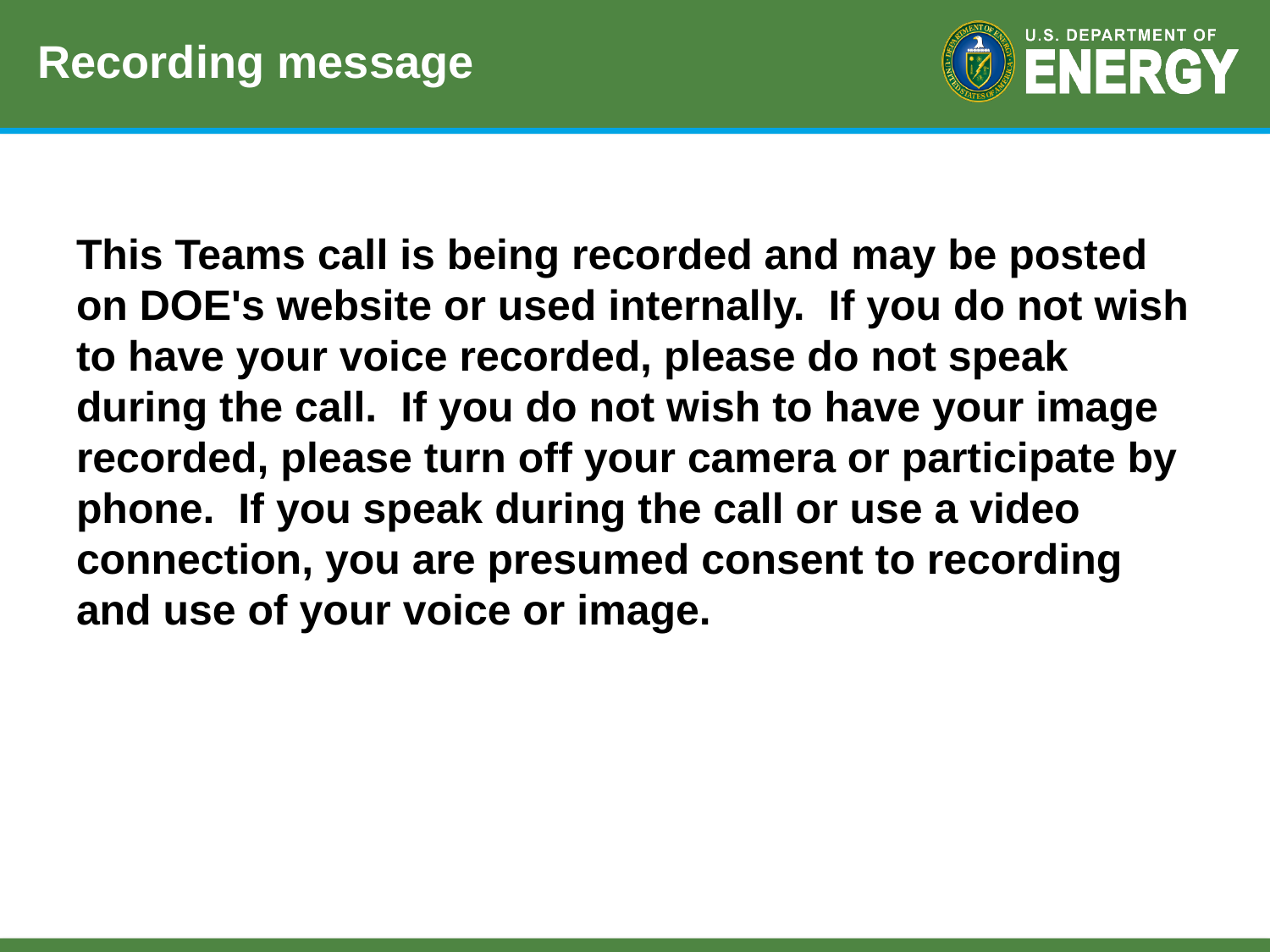

# Recording message
This Teams call is being recorded and may be posted on DOE's website or used internally.  If you do not wish to have your voice recorded, please do not speak during the call.  If you do not wish to have your image recorded, please turn off your camera or participate by phone.  If you speak during the call or use a video connection, you are presumed consent to recording and use of your voice or image.